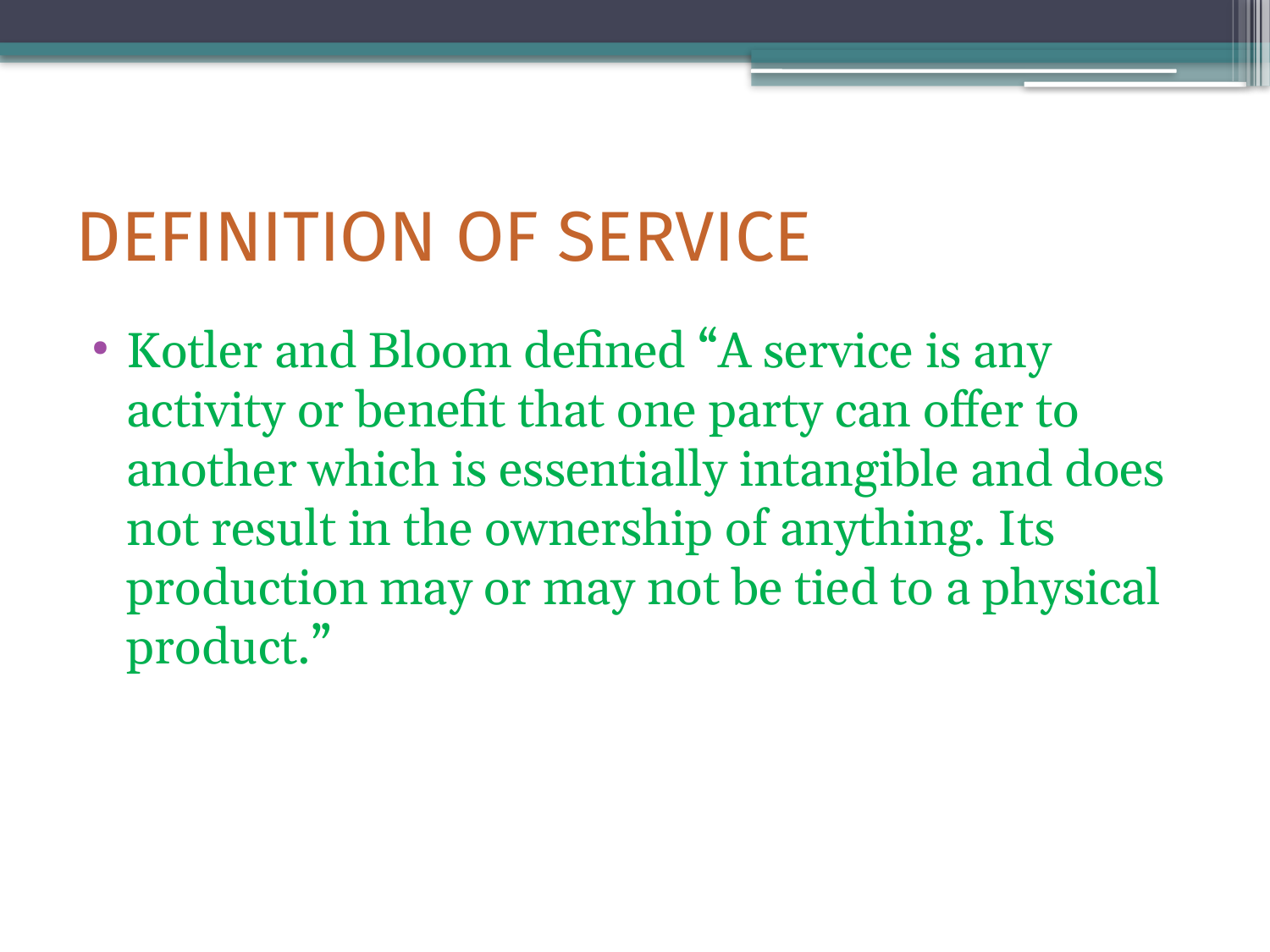

# DEFINITION OF SERVICE
Kotler and Bloom defined “A service is any activity or benefit that one party can offer to another which is essentially intangible and does not result in the ownership of anything. Its production may or may not be tied to a physical product.”